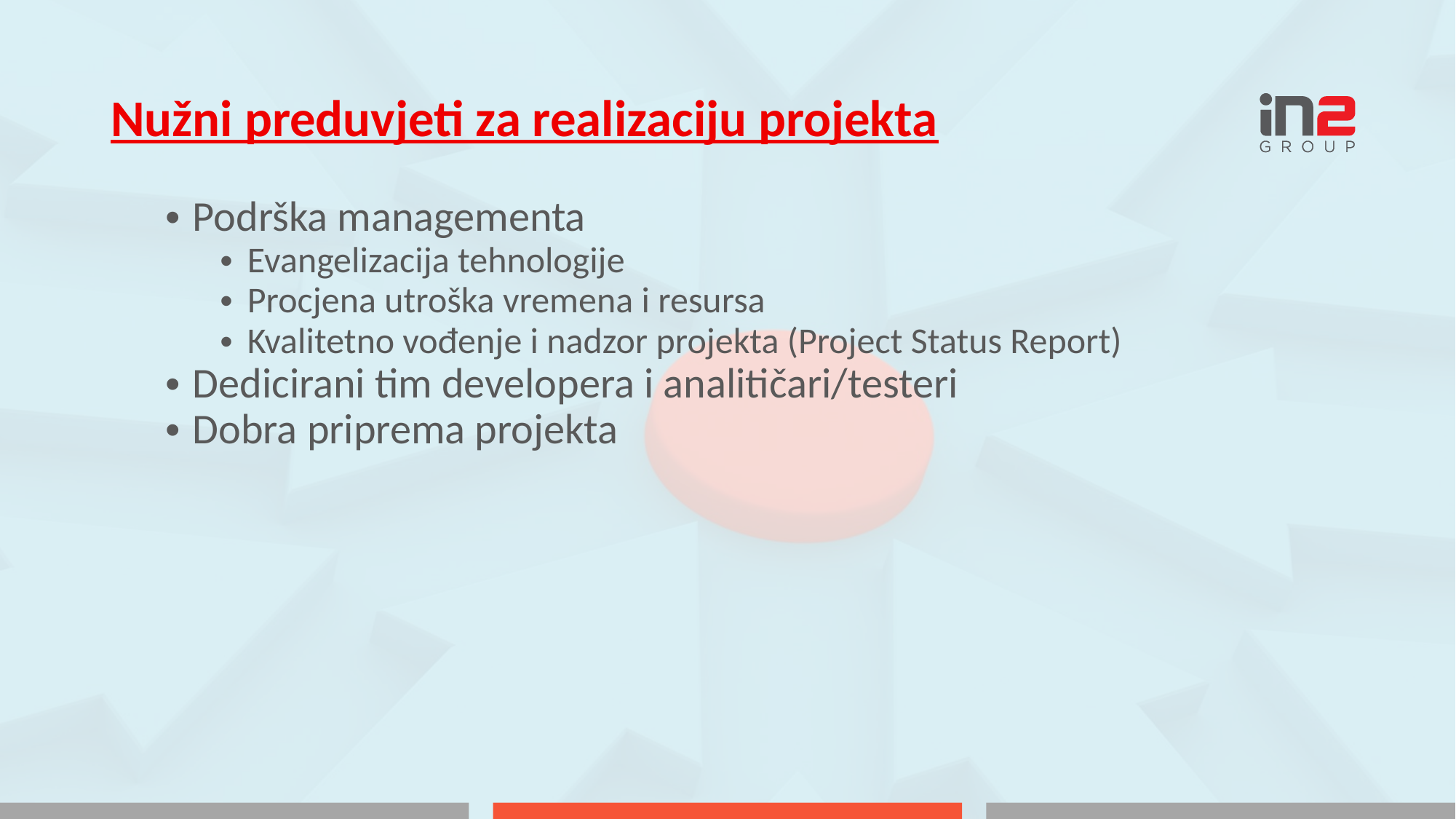

Nužni preduvjeti za realizaciju projekta
Podrška managementa
Evangelizacija tehnologije
Procjena utroška vremena i resursa
Kvalitetno vođenje i nadzor projekta (Project Status Report)
Dedicirani tim developera i analitičari/testeri
Dobra priprema projekta